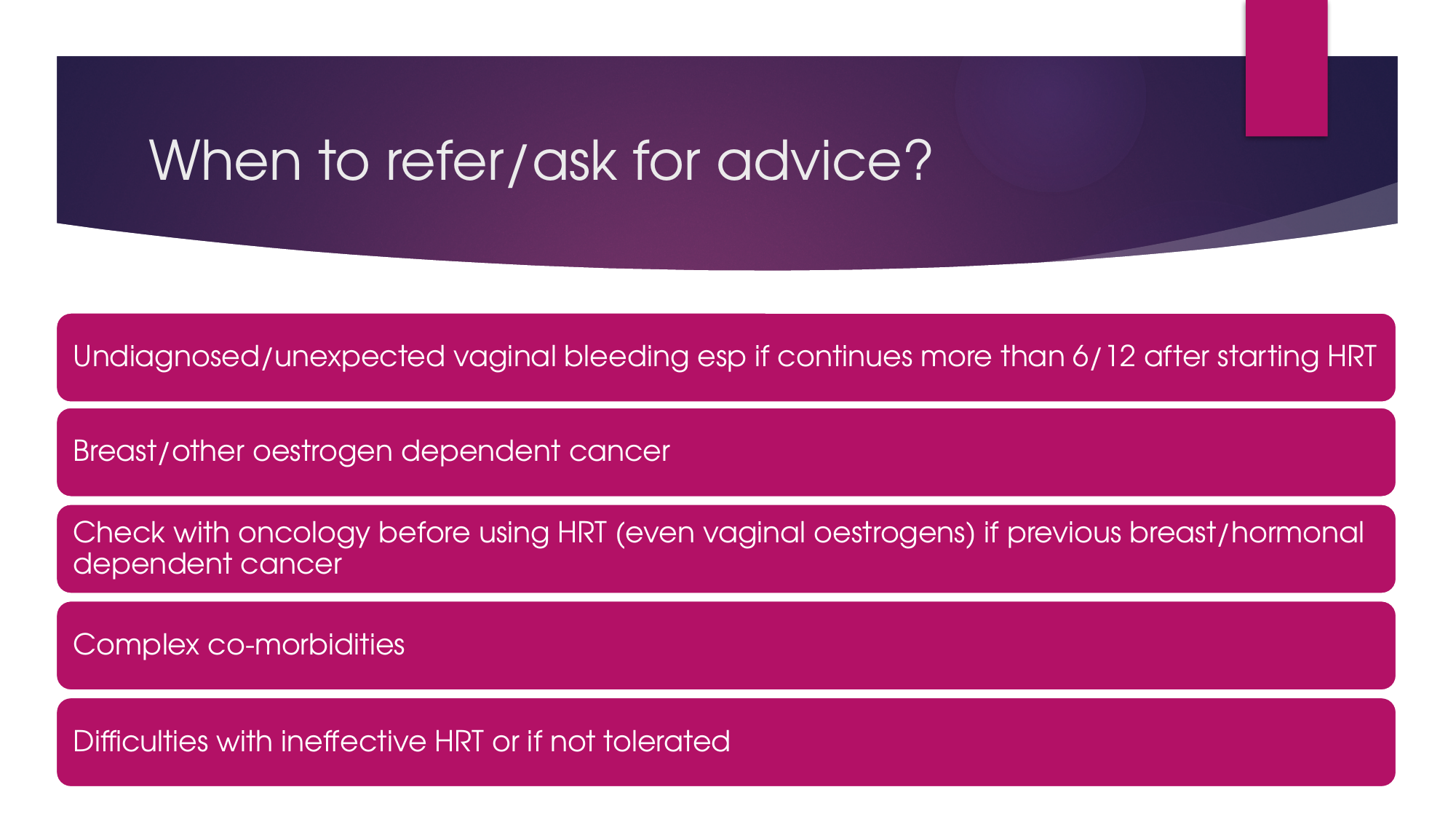

# When to refer/ask for advice?
Undiagnosed/unexpected vaginal bleeding esp if continues more than 6/12 after starting HRT
Breast/other oestrogen dependent cancer
Check with oncology before using HRT (even vaginal oestrogens) if previous breast/hormonal dependent cancer
Complex co-morbidities
Difficulties with ineffective HRT or if not tolerated